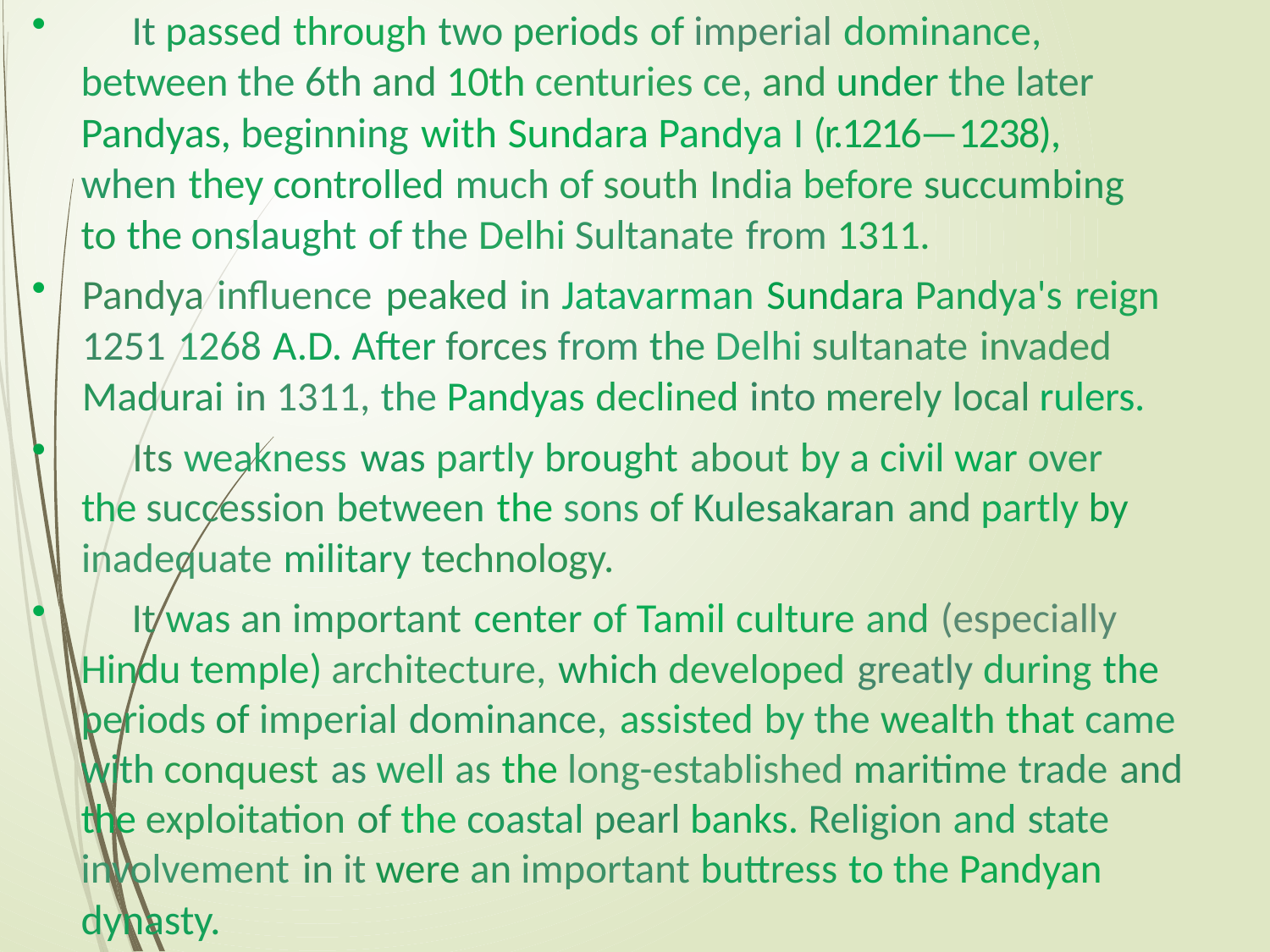

It passed through two periods of imperial dominance, between the 6th and 10th centuries ce, and under the later Pandyas, beginning with Sundara Pandya I (r.1216—1238), when they controlled much of south India before succumbing to the onslaught of the Delhi Sultanate from 1311.
Pandya influence peaked in Jatavarman Sundara Pandya's reign 1251 1268 A.D. After forces from the Delhi sultanate invaded Madurai in 1311, the Pandyas declined into merely local rulers.
	Its weakness was partly brought about by a civil war over the succession between the sons of Kulesakaran and partly by inadequate military technology.
	It was an important center of Tamil culture and (especially Hindu temple) architecture, which developed greatly during the periods of imperial dominance, assisted by the wealth that came with conquest as well as the long-established maritime trade and the exploitation of the coastal pearl banks. Religion and state involvement in it were an important buttress to the Pandyan dynasty.